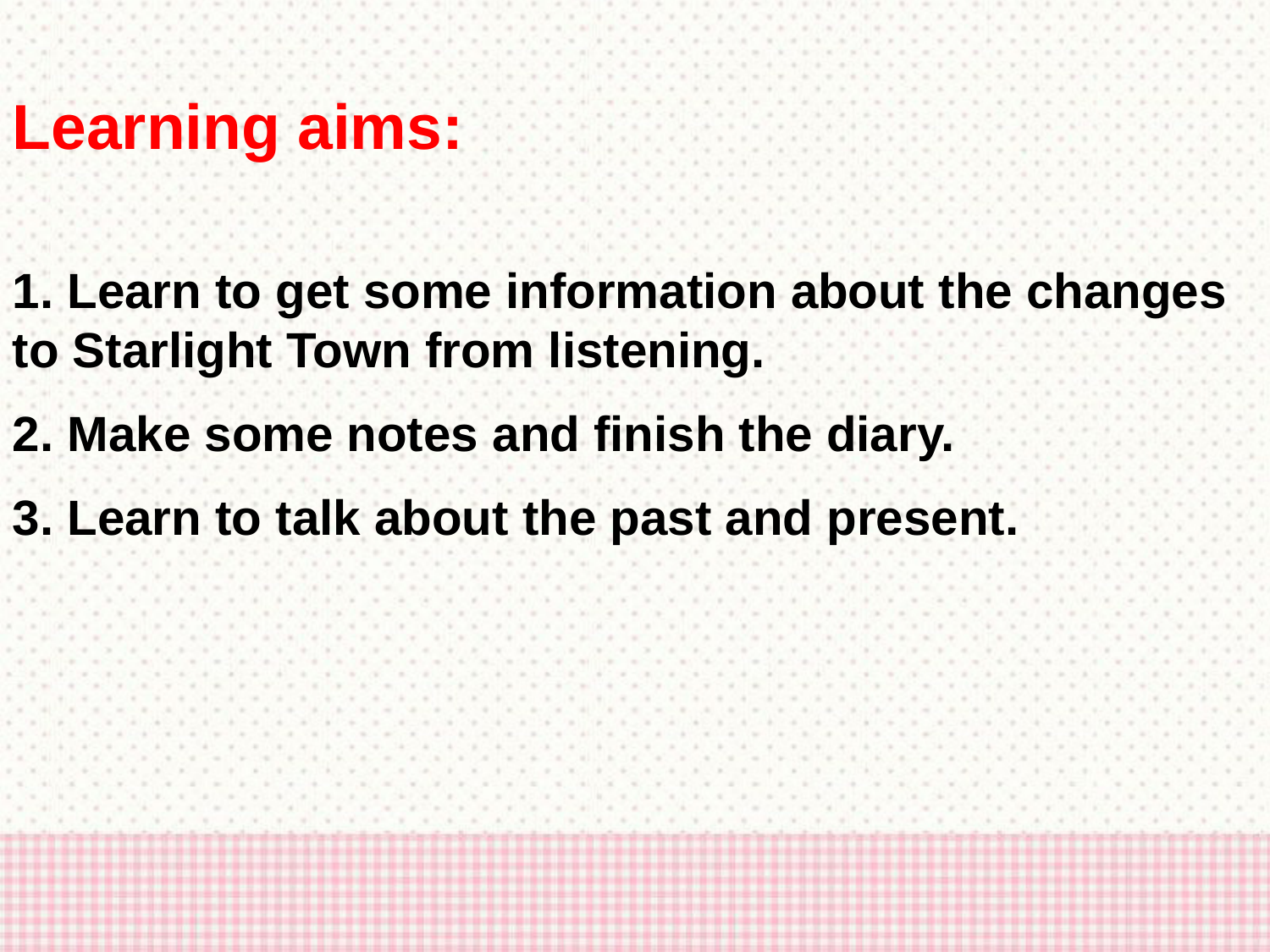

Learning aims:
1. Learn to get some information about the changes to Starlight Town from listening.
2. Make some notes and finish the diary.
3. Learn to talk about the past and present.